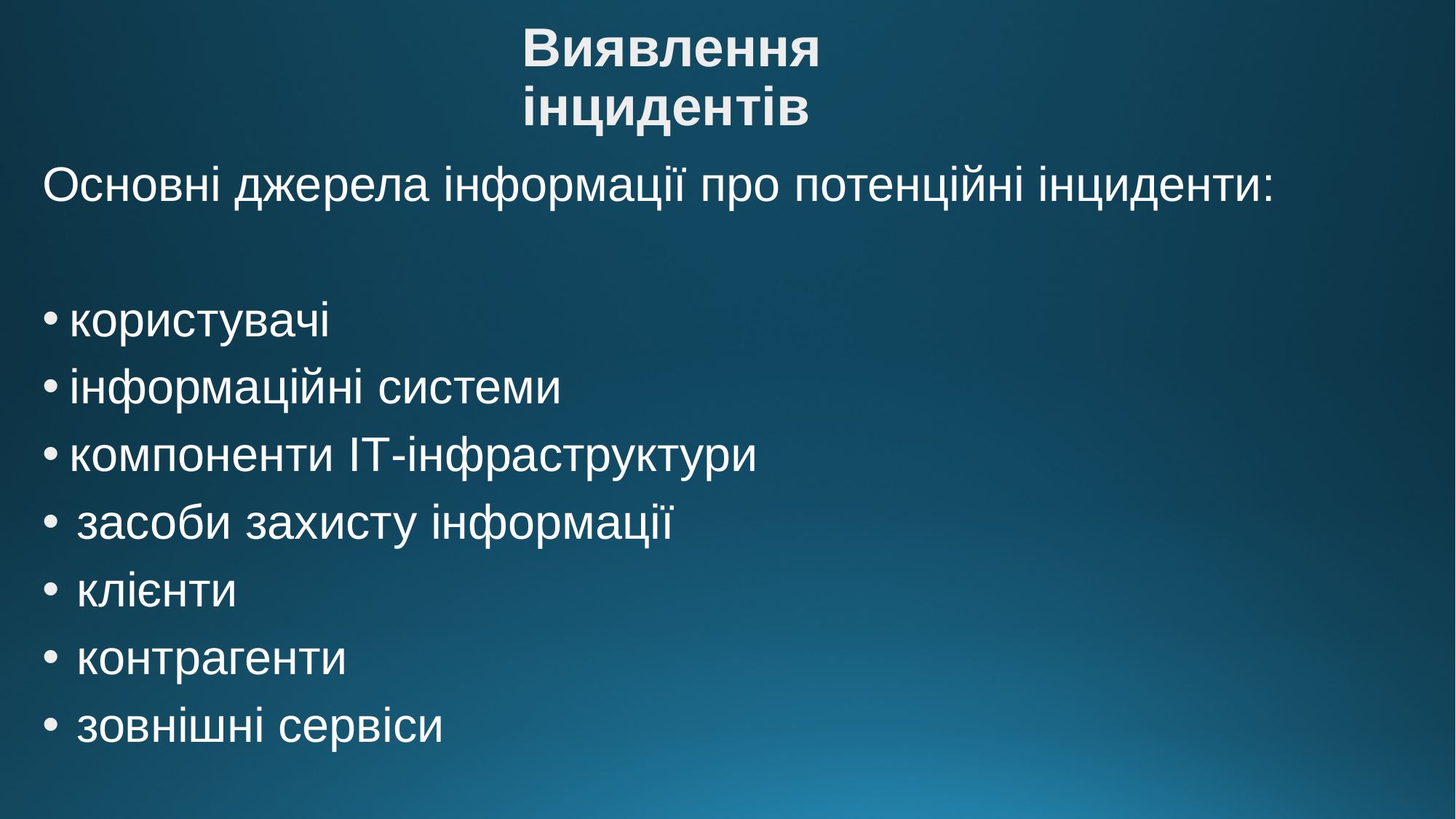

Виявлення інцидентів
Основні джерела інформації про потенційні інциденти:

користувачі
інформаційні системи
компоненти ІТ-інфраструктури
засоби захисту інформації
клієнти
контрагенти
зовнішні сервіси